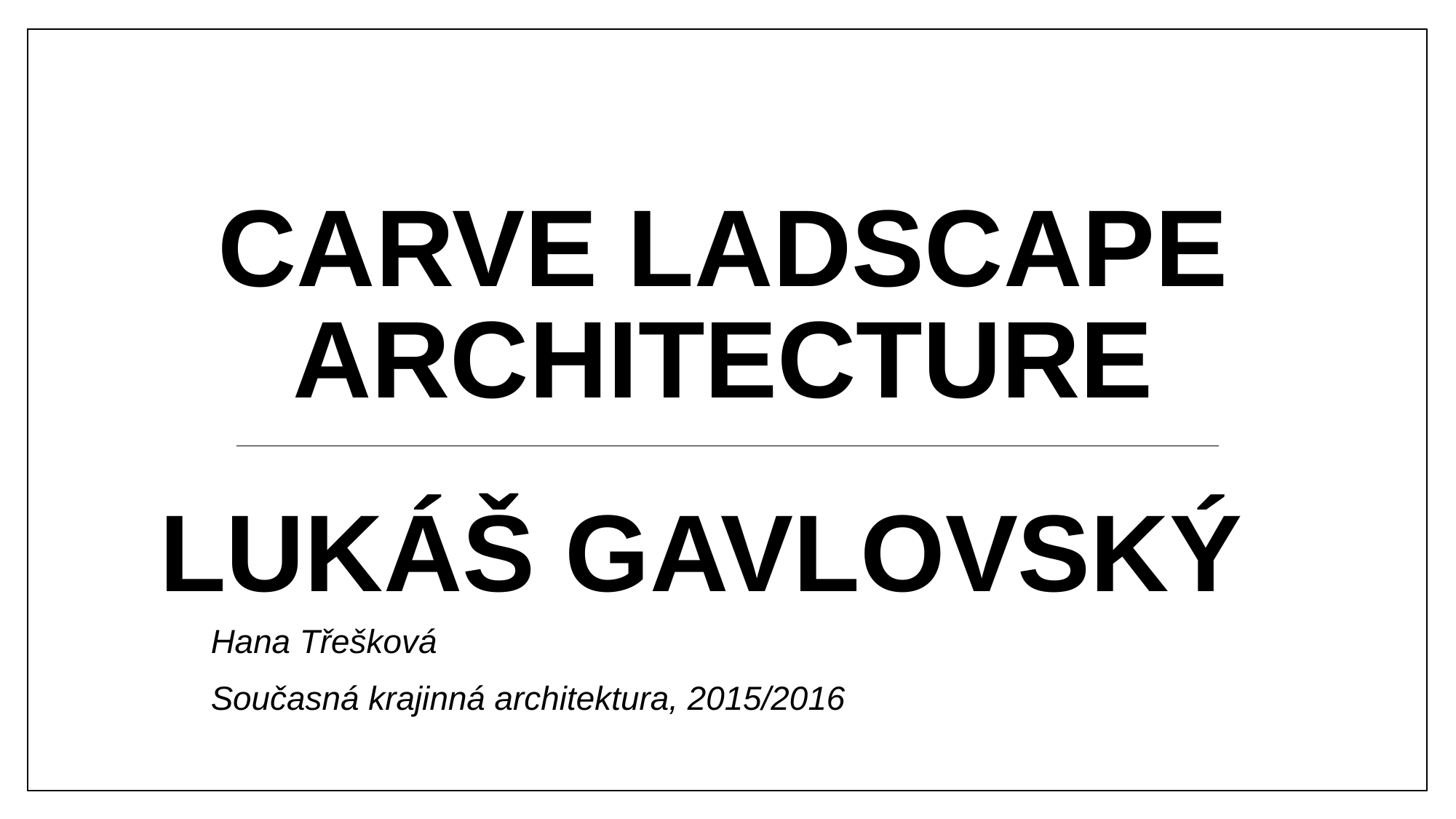

# Carve ladscape architecture
Lukáš gavlovský
Hana Třešková
Současná krajinná architektura, 2015/2016